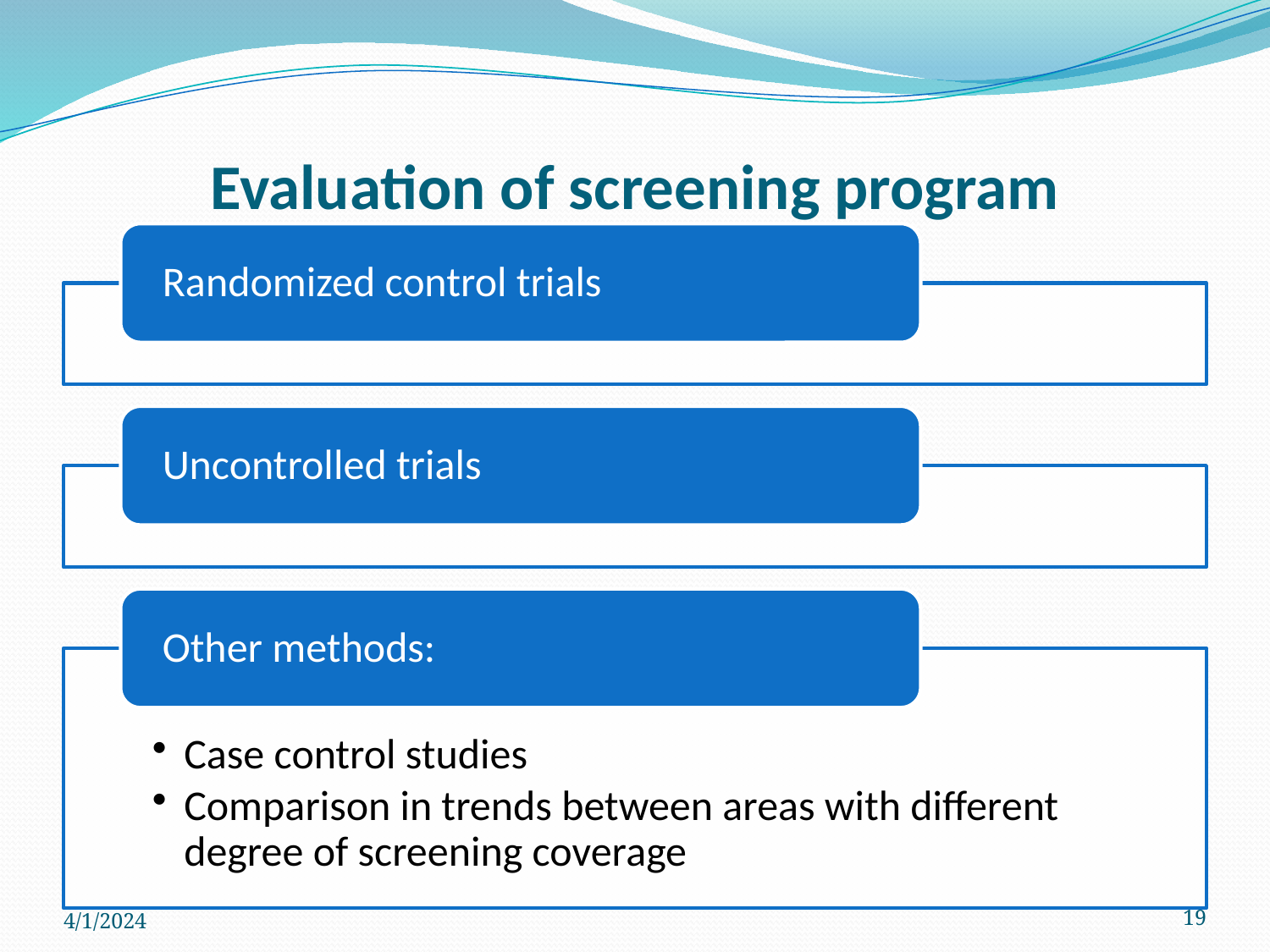

# Evaluation of screening program
Randomized control trials
Uncontrolled trials
Case control studies
Comparison in trends between areas with different degree of screening coverage
Other methods:
4/1/2024
19